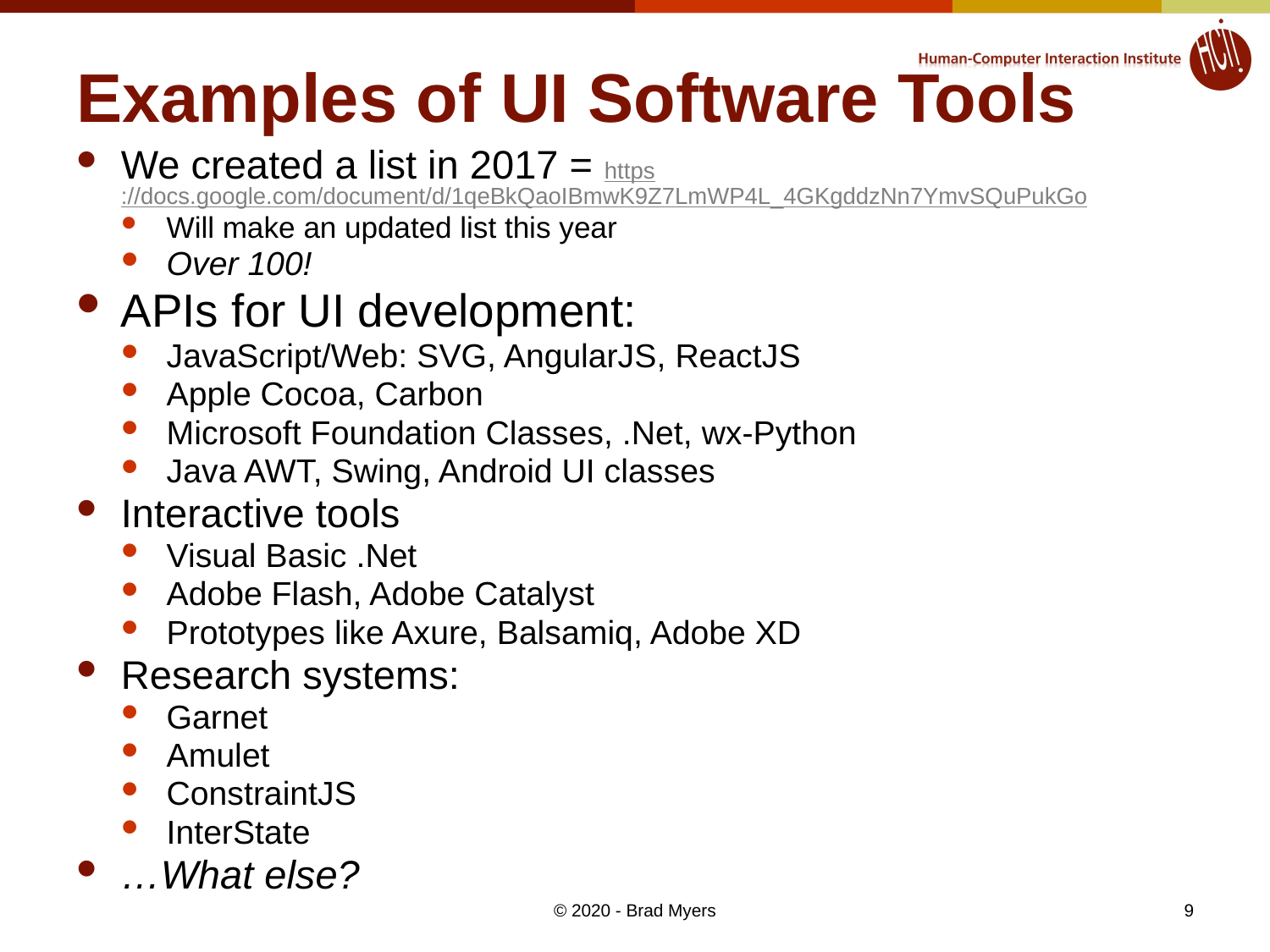

# Examples of UI Software Tools
We created a list in 2017 = https://docs.google.com/document/d/1qeBkQaoIBmwK9Z7LmWP4L_4GKgddzNn7YmvSQuPukGo
Will make an updated list this year
Over 100!
APIs for UI development:
JavaScript/Web: SVG, AngularJS, ReactJS
Apple Cocoa, Carbon
Microsoft Foundation Classes, .Net, wx-Python
Java AWT, Swing, Android UI classes
Interactive tools
Visual Basic .Net
Adobe Flash, Adobe Catalyst
Prototypes like Axure, Balsamiq, Adobe XD
Research systems:
Garnet
Amulet
ConstraintJS
InterState
…What else?
© 2020 - Brad Myers
9